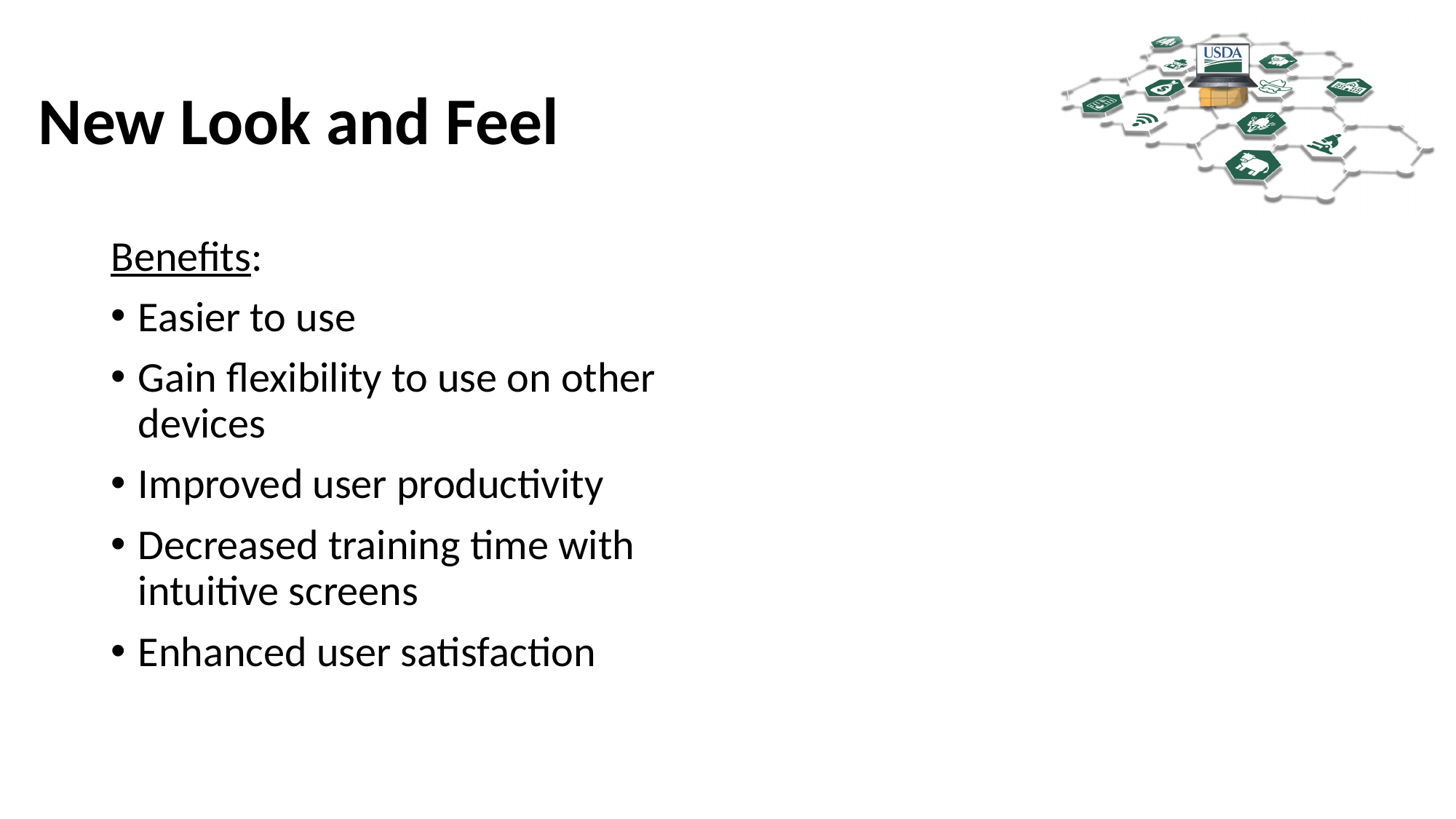

# New Look and Feel
Benefits:
Easier to use
Gain flexibility to use on other devices
Improved user productivity
Decreased training time with intuitive screens
Enhanced user satisfaction